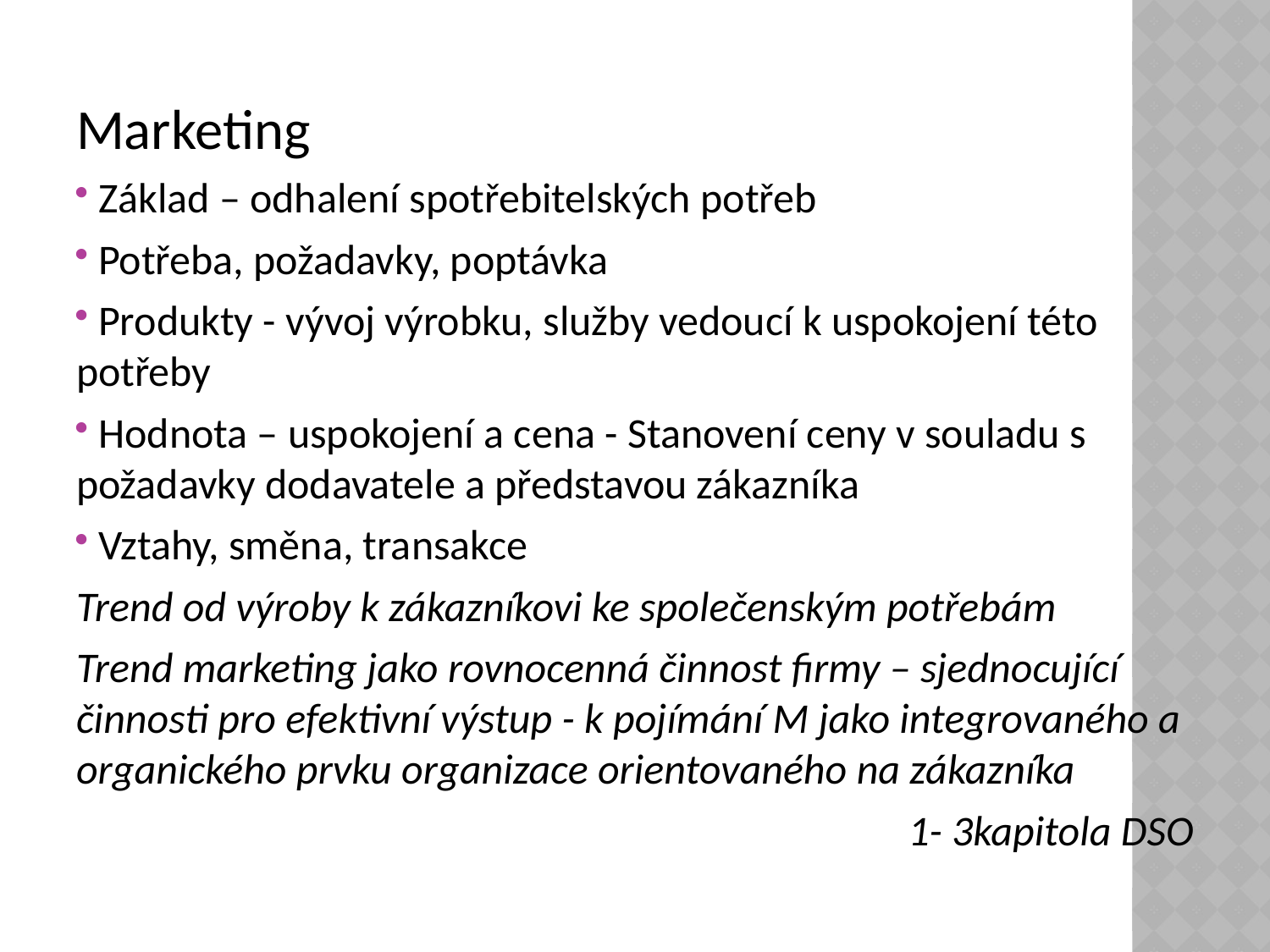

Marketing
 Základ – odhalení spotřebitelských potřeb
 Potřeba, požadavky, poptávka
 Produkty - vývoj výrobku, služby vedoucí k uspokojení této potřeby
 Hodnota – uspokojení a cena - Stanovení ceny v souladu s požadavky dodavatele a představou zákazníka
 Vztahy, směna, transakce
Trend od výroby k zákazníkovi ke společenským potřebám
Trend marketing jako rovnocenná činnost firmy – sjednocující činnosti pro efektivní výstup - k pojímání M jako integrovaného a organického prvku organizace orientovaného na zákazníka
1- 3kapitola DSO